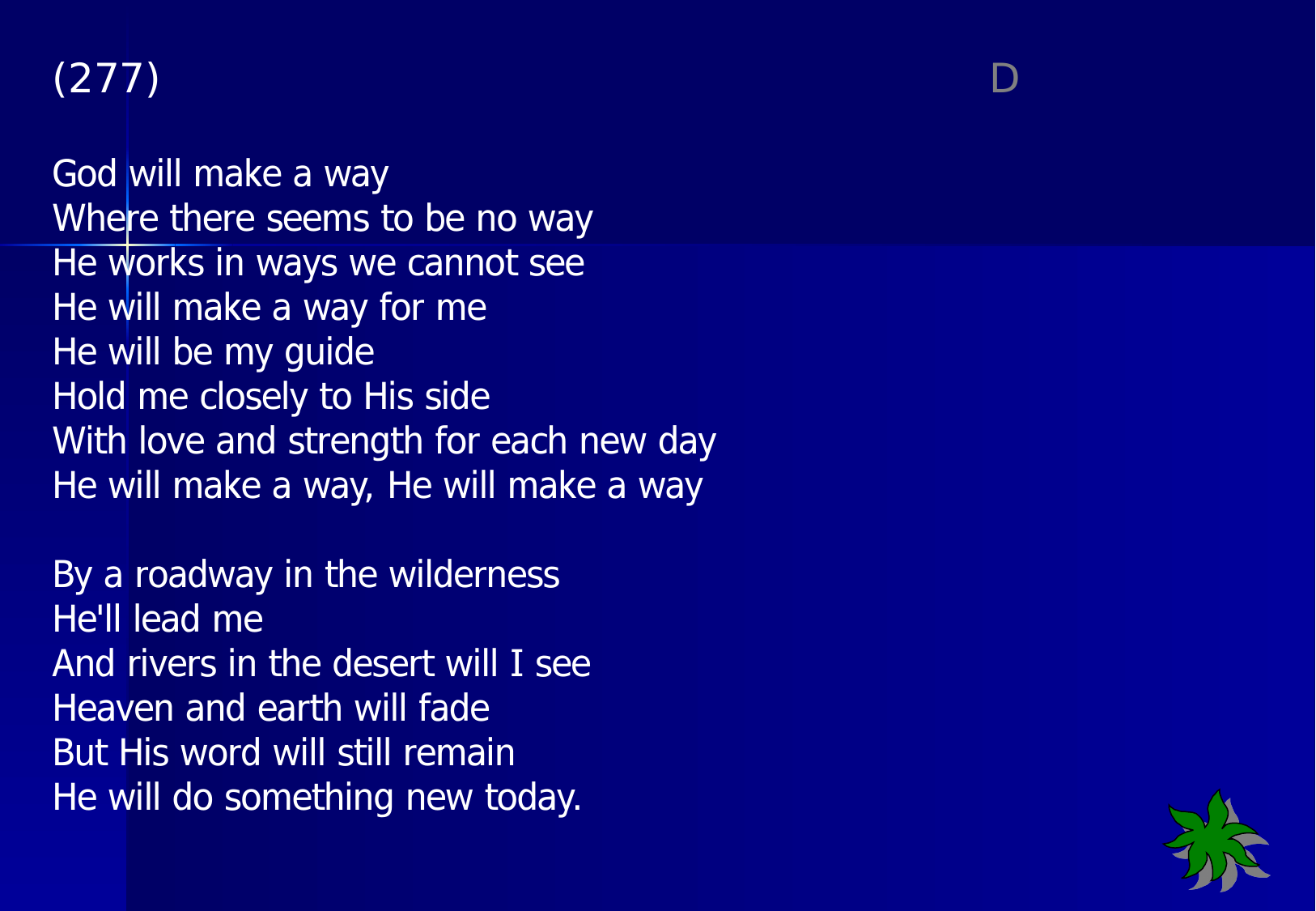

(277)                                                                D

God will make a way
Where there seems to be no way
He works in ways we cannot see
He will make a way for me
He will be my guide
Hold me closely to His side
With love and strength for each new day
He will make a way, He will make a way

By a roadway in the wilderness
He'll lead me
And rivers in the desert will I see
Heaven and earth will fade
But His word will still remain
He will do something new today.